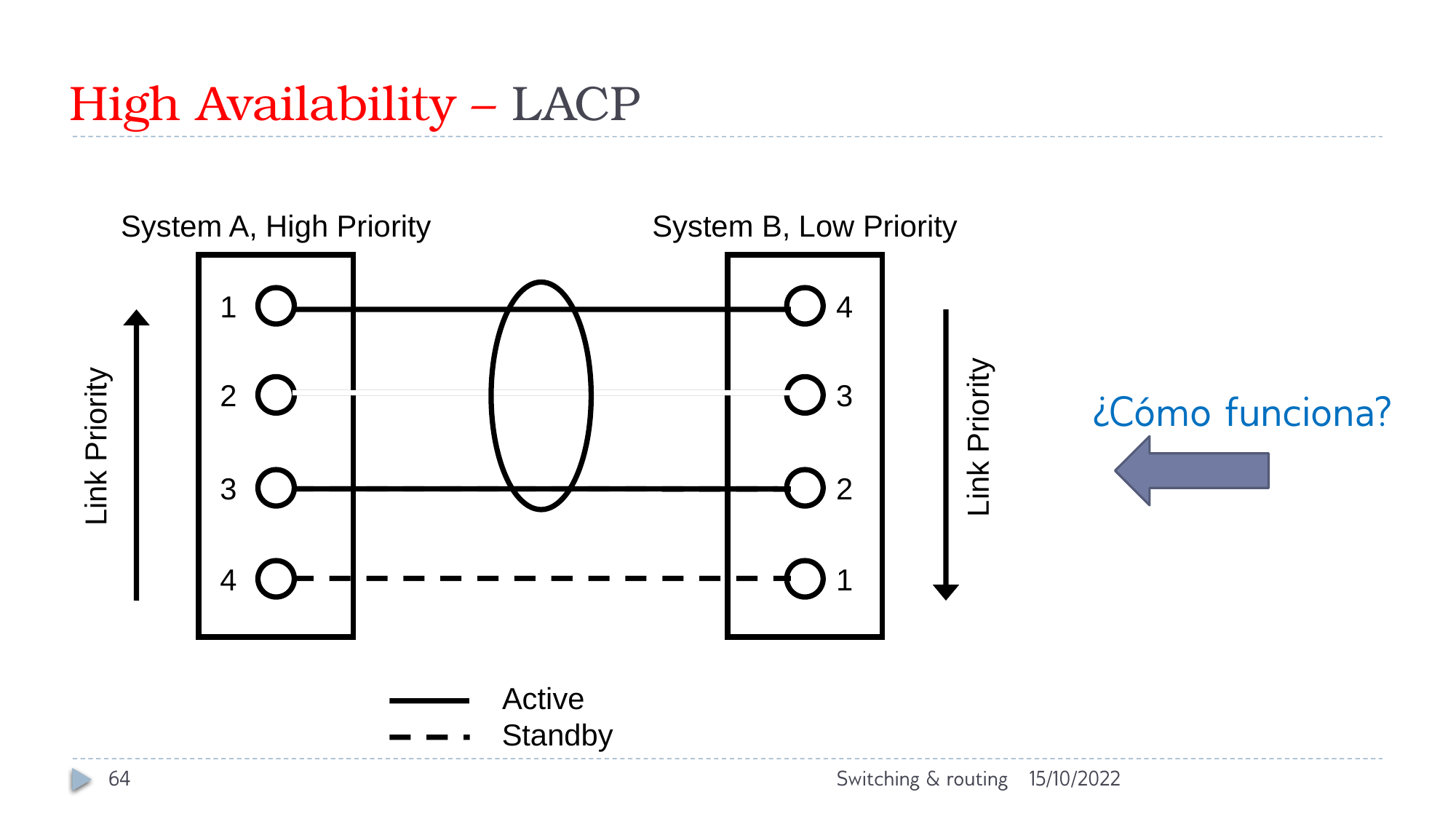

# High Availability – LACP
System A, High Priority

1

2

3

4

System B, Low Priority

4

3

2

1

¿Cómo funciona?

Link Priority
Link Priority

Active

Standby

64
Switching & routing
15/10/2022